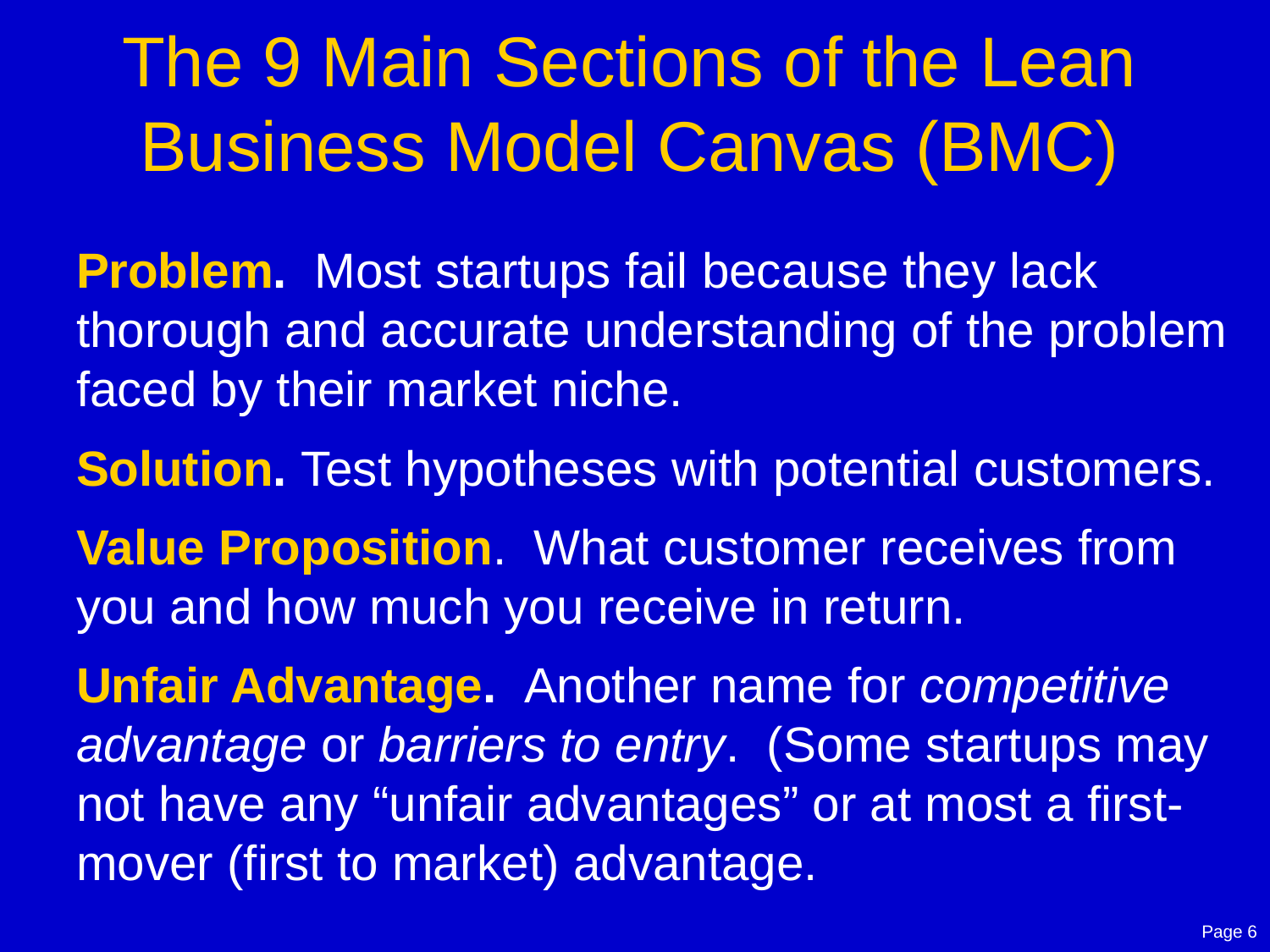

# The 9 Main Sections of the Lean Business Model Canvas (BMC)
Problem.  Most startups fail because they lack thorough and accurate understanding of the problem faced by their market niche.
Solution. Test hypotheses with potential customers.
Value Proposition.  What customer receives from you and how much you receive in return.
Unfair Advantage.  Another name for competitive advantage or barriers to entry.  (Some startups may not have any “unfair advantages” or at most a first-mover (first to market) advantage.
Page 6